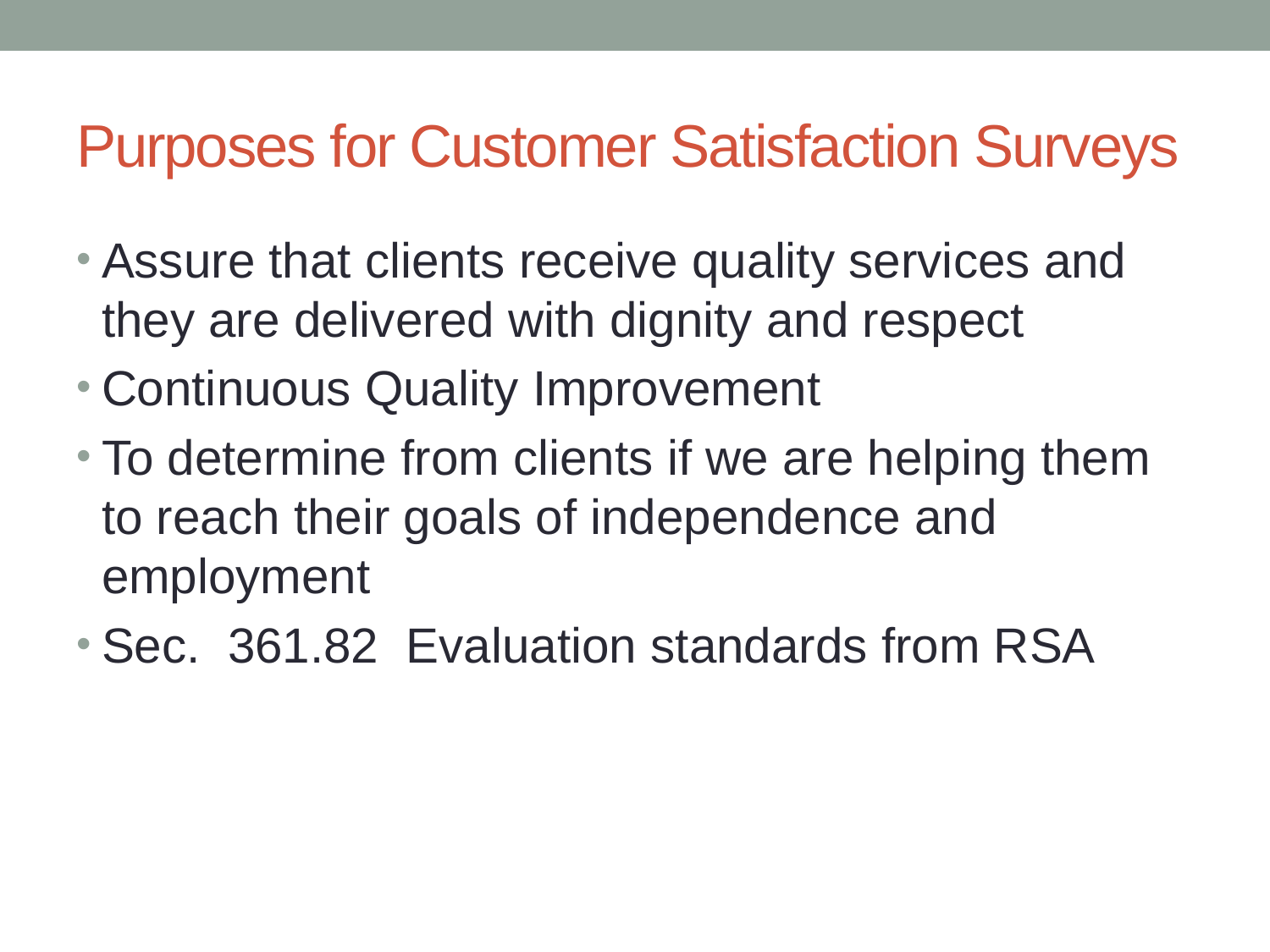

# Purposes for Customer Satisfaction Surveys
Assure that clients receive quality services and they are delivered with dignity and respect
Continuous Quality Improvement
To determine from clients if we are helping them to reach their goals of independence and employment
Sec.  361.82  Evaluation standards from RSA